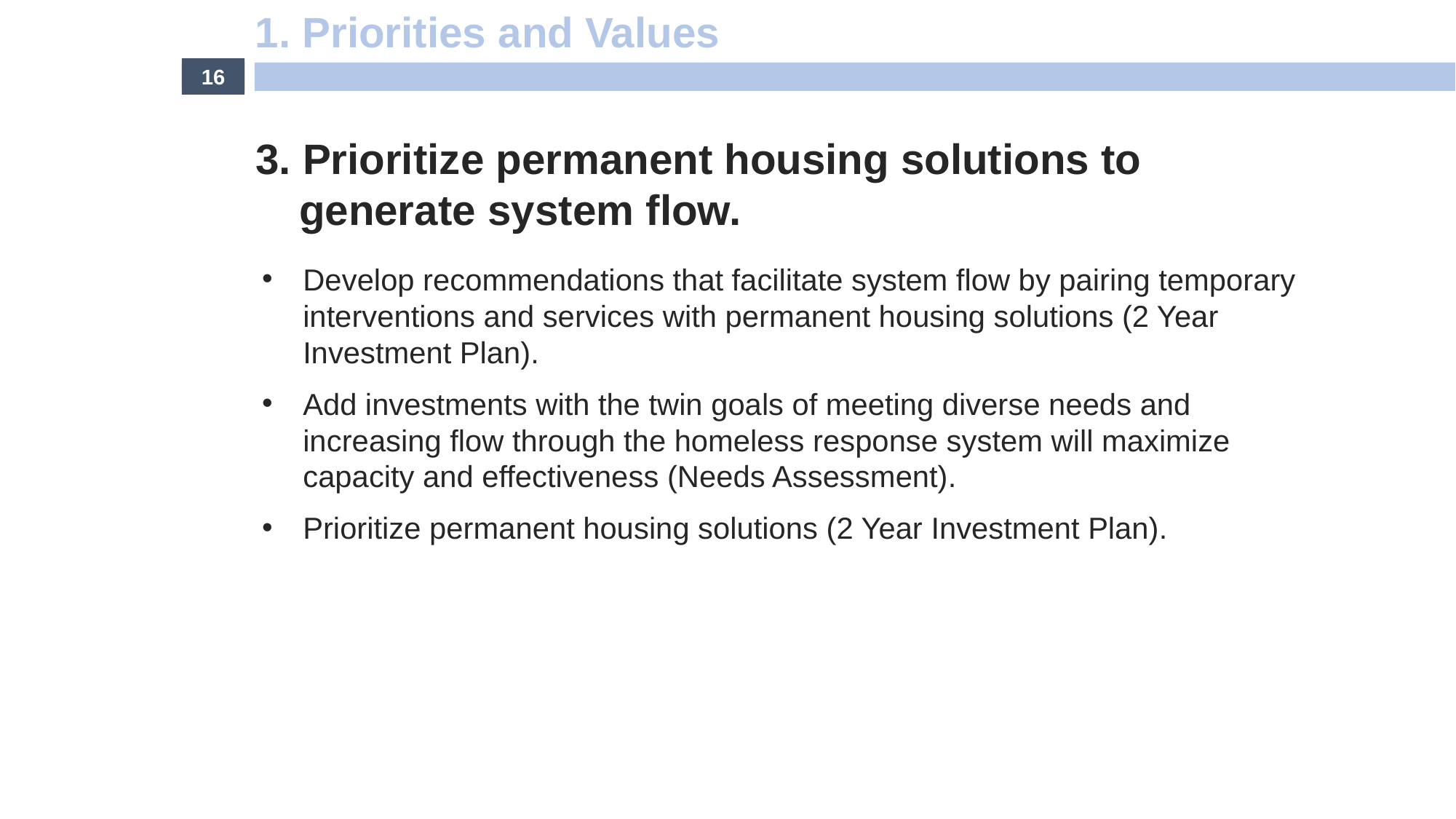

1. Priorities and Values
16

3. Prioritize permanent housing solutions to  generate system flow.
Develop recommendations that facilitate system flow by pairing temporary interventions and services with permanent housing solutions (2 Year Investment Plan).
Add investments with the twin goals of meeting diverse needs and increasing flow through the homeless response system will maximize capacity and effectiveness (Needs Assessment).
Prioritize permanent housing solutions (2 Year Investment Plan).